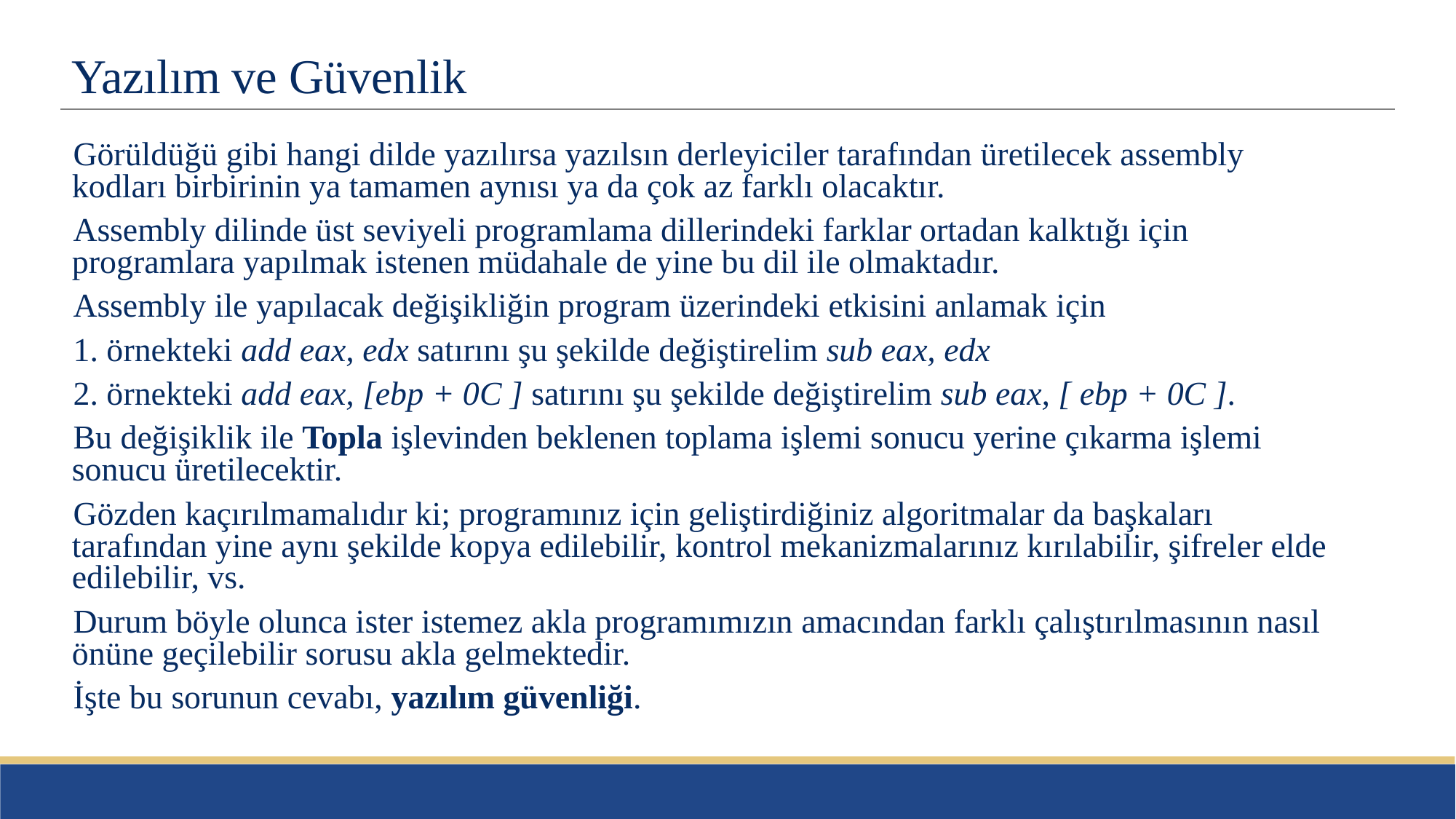

# Yazılım ve Güvenlik
Görüldüğü gibi hangi dilde yazılırsa yazılsın derleyiciler tarafından üretilecek assembly kodları birbirinin ya tamamen aynısı ya da çok az farklı olacaktır.
Assembly dilinde üst seviyeli programlama dillerindeki farklar ortadan kalktığı için programlara yapılmak istenen müdahale de yine bu dil ile olmaktadır.
Assembly ile yapılacak değişikliğin program üzerindeki etkisini anlamak için
1. örnekteki add eax, edx satırını şu şekilde değiştirelim sub eax, edx
2. örnekteki add eax, [ebp + 0C ] satırını şu şekilde değiştirelim sub eax, [ ebp + 0C ].
Bu değişiklik ile Topla işlevinden beklenen toplama işlemi sonucu yerine çıkarma işlemi sonucu üretilecektir.
Gözden kaçırılmamalıdır ki; programınız için geliştirdiğiniz algoritmalar da başkaları tarafından yine aynı şekilde kopya edilebilir, kontrol mekanizmalarınız kırılabilir, şifreler elde edilebilir, vs.
Durum böyle olunca ister istemez akla programımızın amacından farklı çalıştırılmasının nasıl önüne geçilebilir sorusu akla gelmektedir.
İşte bu sorunun cevabı, yazılım güvenliği.